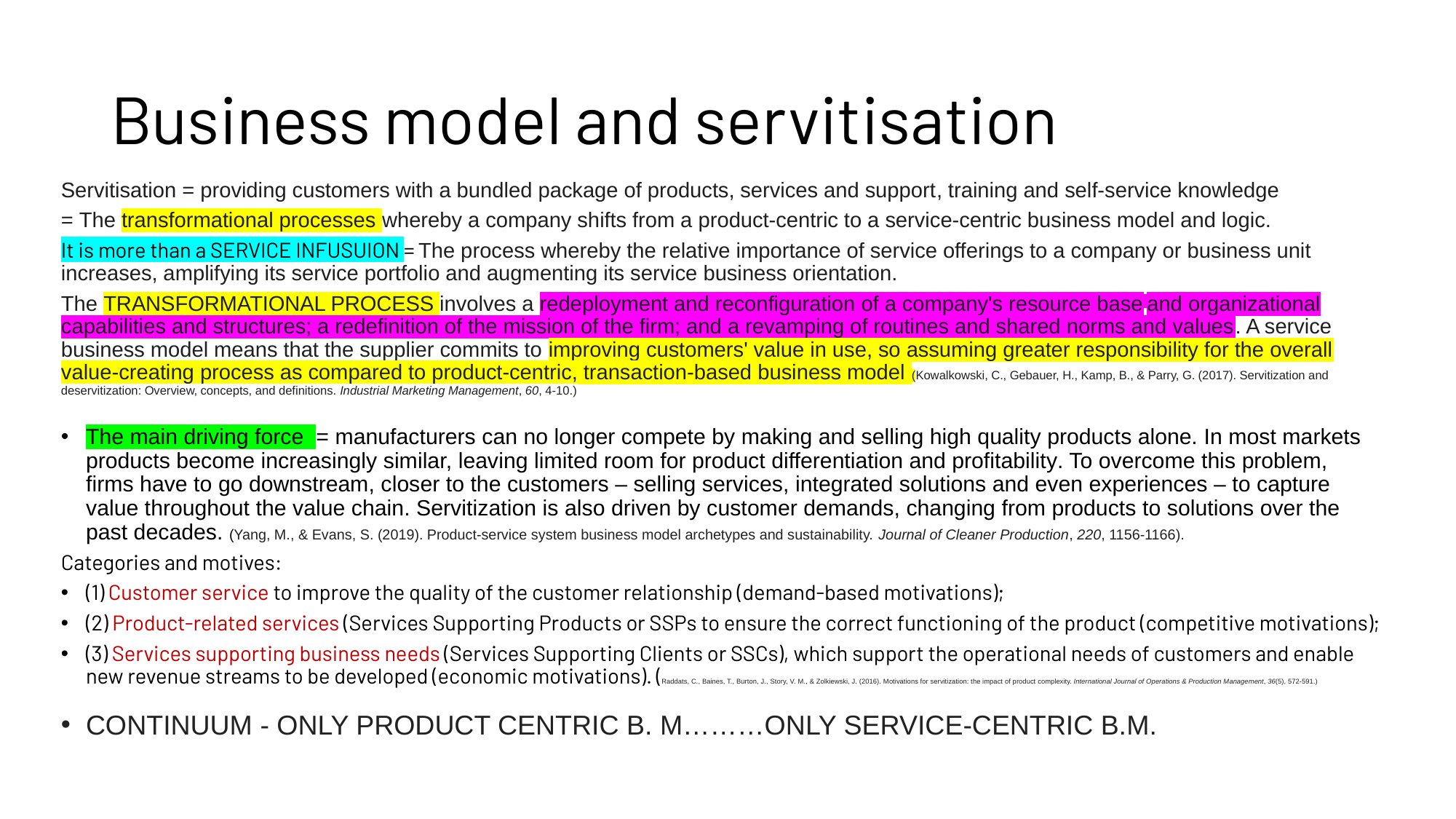

# Business model and servitisation
Servitisation = providing customers with a bundled package of products, services and support, training and self-service knowledge
= The transformational processes whereby a company shifts from a product-centric to a service-centric business model and logic.
It is more than a SERVICE INFUSUION = The process whereby the relative importance of service offerings to a company or business unit increases, amplifying its service portfolio and augmenting its service business orientation.
The TRANSFORMATIONAL PROCESS involves a redeployment and reconfiguration of a company's resource base and organizational capabilities and structures; a redefinition of the mission of the firm; and a revamping of routines and shared norms and values. A service business model means that the supplier commits to improving customers' value in use, so assuming greater responsibility for the overall value-creating process as compared to product-centric, transaction-based business model (Kowalkowski, C., Gebauer, H., Kamp, B., & Parry, G. (2017). Servitization and deservitization: Overview, concepts, and definitions. Industrial Marketing Management, 60, 4-10.)

The main driving force  = manufacturers can no longer compete by making and selling high quality products alone. In most markets products become increasingly similar, leaving limited room for product differentiation and profitability. To overcome this problem, firms have to go downstream, closer to the customers – selling services, integrated solutions and even experiences – to capture value throughout the value chain. Servitization is also driven by customer demands, changing from products to solutions over the past decades. (Yang, M., & Evans, S. (2019). Product-service system business model archetypes and sustainability. Journal of Cleaner Production, 220, 1156-1166).
Categories and motives:
(1) Customer service to improve the quality of the customer relationship (demand-based motivations);
(2) Product-related services (Services Supporting Products or SSPs to ensure the correct functioning of the product (competitive motivations);
(3) Services supporting business needs (Services Supporting Clients or SSCs), which support the operational needs of customers and enable new revenue streams to be developed (economic motivations). (Raddats, C., Baines, T., Burton, J., Story, V. M., & Zolkiewski, J. (2016). Motivations for servitization: the impact of product complexity. International Journal of Operations & Production Management, 36(5), 572-591.)

CONTINUUM - ONLY PRODUCT CENTRIC B. M………ONLY SERVICE-CENTRIC B.M.